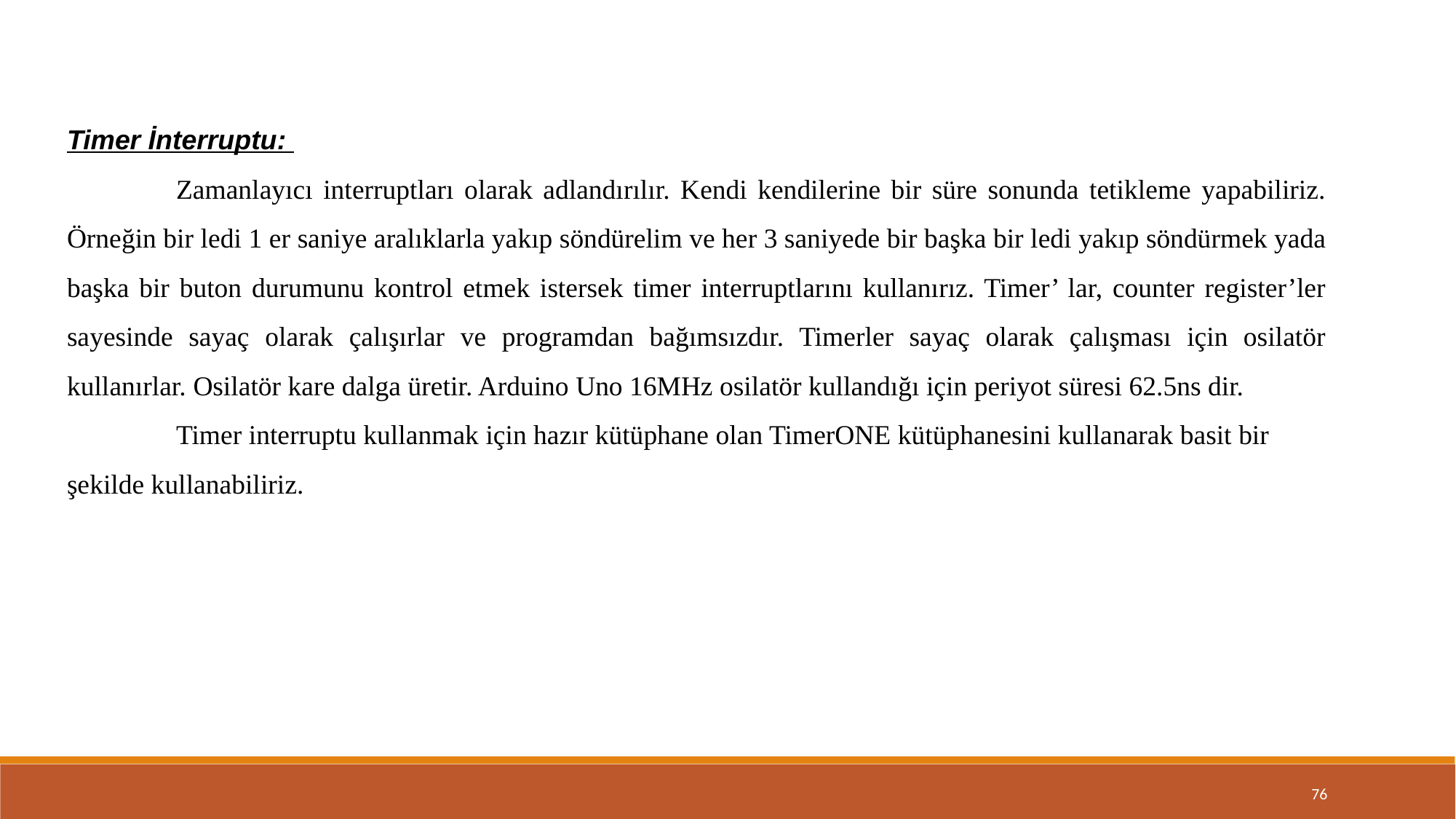

Timer İnterruptu:
	Zamanlayıcı interruptları olarak adlandırılır. Kendi kendilerine bir süre sonunda tetikleme yapabiliriz. Örneğin bir ledi 1 er saniye aralıklarla yakıp söndürelim ve her 3 saniyede bir başka bir ledi yakıp söndürmek yada başka bir buton durumunu kontrol etmek istersek timer interruptlarını kullanırız. Timer’ lar, counter register’ler sayesinde sayaç olarak çalışırlar ve programdan bağımsızdır. Timerler sayaç olarak çalışması için osilatör kullanırlar. Osilatör kare dalga üretir. Arduino Uno 16MHz osilatör kullandığı için periyot süresi 62.5ns dir.
	Timer interruptu kullanmak için hazır kütüphane olan TimerONE kütüphanesini kullanarak basit bir şekilde kullanabiliriz.
76